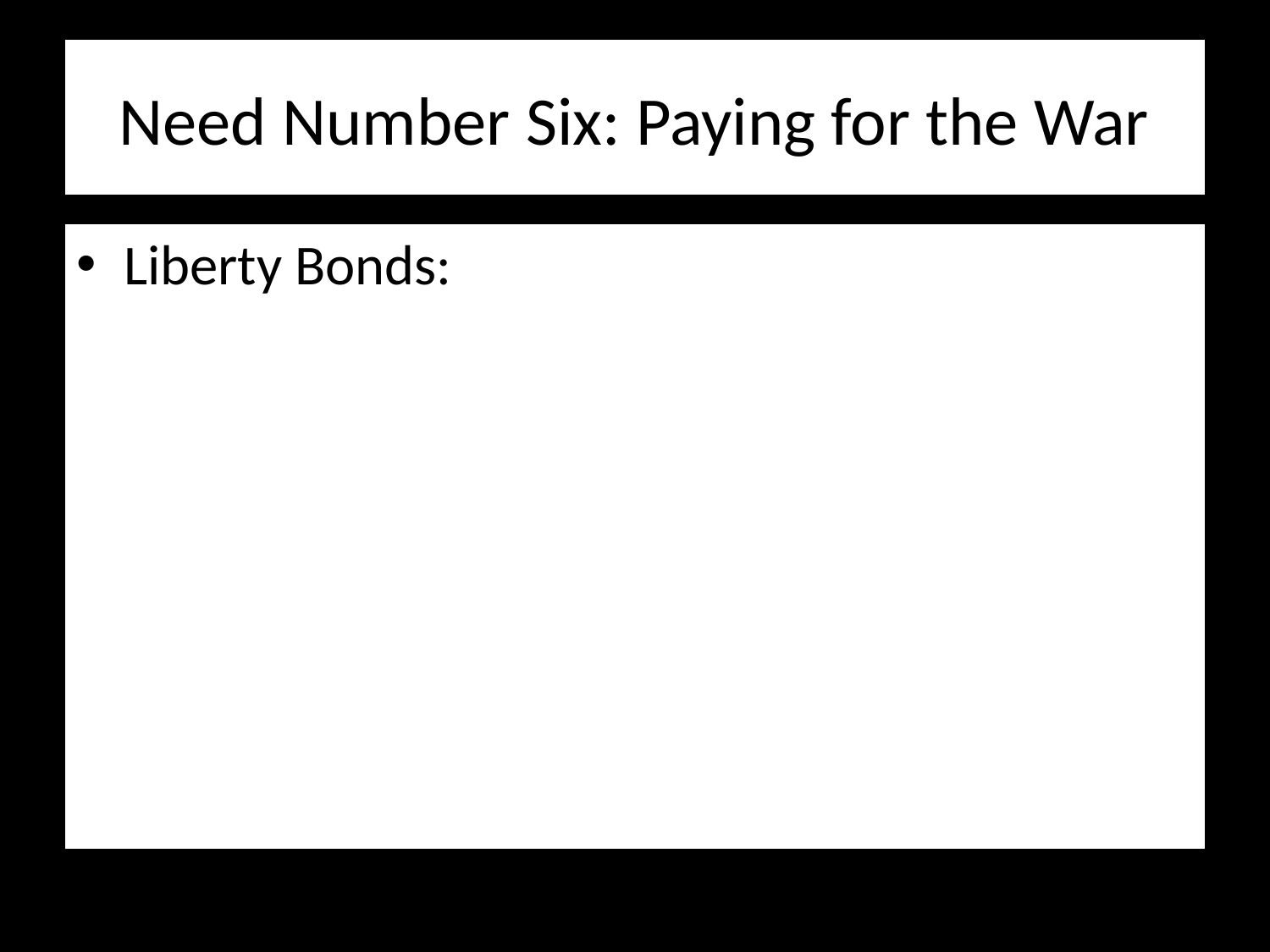

# Need Number Six: Paying for the War
Liberty Bonds: